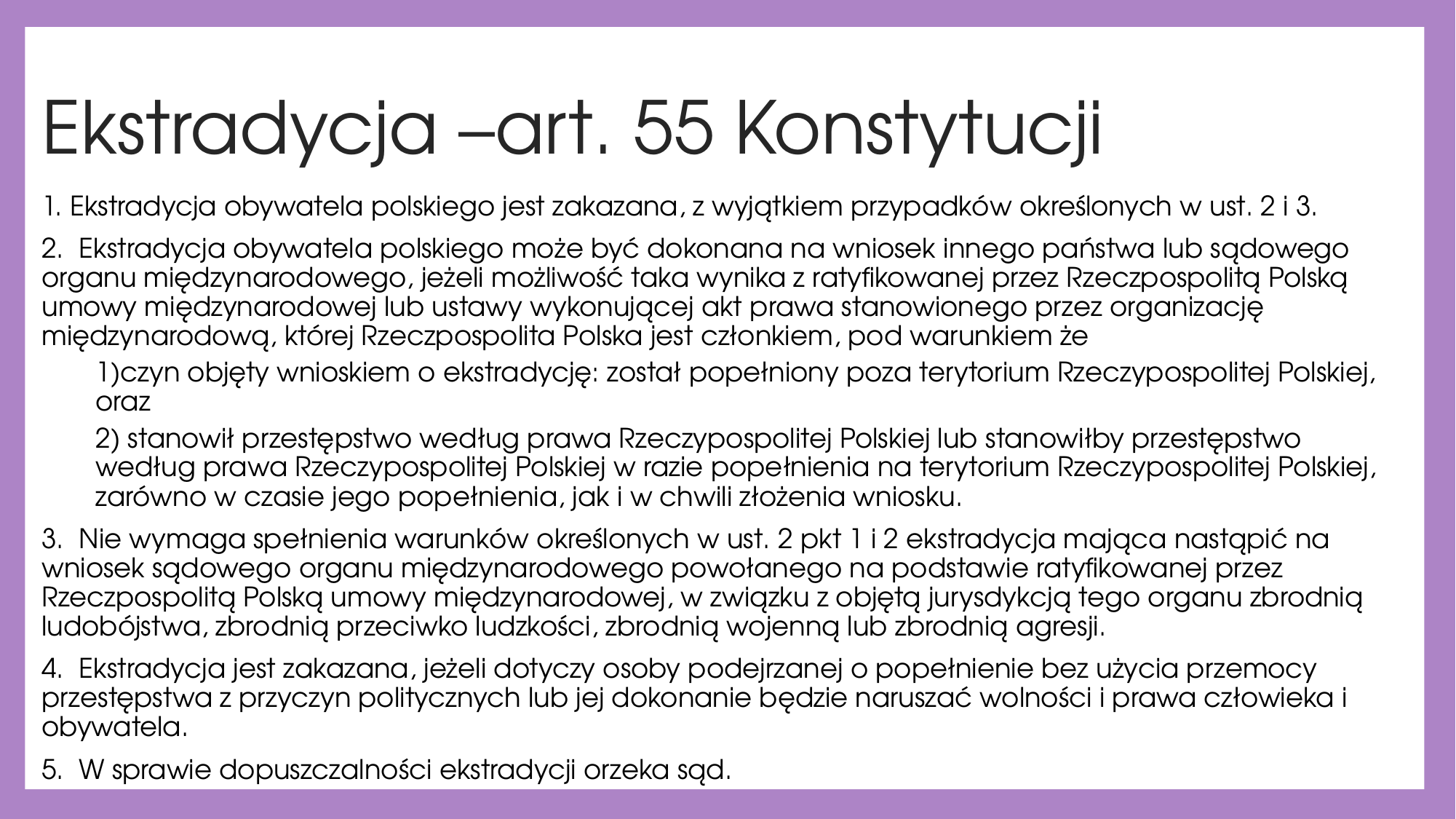

# Ekstradycja –art. 55 Konstytucji
1. Ekstradycja obywatela polskiego jest zakazana, z wyjątkiem przypadków określonych w ust. 2 i 3.
2.  Ekstradycja obywatela polskiego może być dokonana na wniosek innego państwa lub sądowego organu międzynarodowego, jeżeli możliwość taka wynika z ratyfikowanej przez Rzeczpospolitą Polską umowy międzynarodowej lub ustawy wykonującej akt prawa stanowionego przez organizację międzynarodową, której Rzeczpospolita Polska jest członkiem, pod warunkiem że
1)czyn objęty wnioskiem o ekstradycję: został popełniony poza terytorium Rzeczypospolitej Polskiej, oraz
2) stanowił przestępstwo według prawa Rzeczypospolitej Polskiej lub stanowiłby przestępstwo według prawa Rzeczypospolitej Polskiej w razie popełnienia na terytorium Rzeczypospolitej Polskiej, zarówno w czasie jego popełnienia, jak i w chwili złożenia wniosku.
3.  Nie wymaga spełnienia warunków określonych w ust. 2 pkt 1 i 2 ekstradycja mająca nastąpić na wniosek sądowego organu międzynarodowego powołanego na podstawie ratyfikowanej przez Rzeczpospolitą Polską umowy międzynarodowej, w związku z objętą jurysdykcją tego organu zbrodnią ludobójstwa, zbrodnią przeciwko ludzkości, zbrodnią wojenną lub zbrodnią agresji.
4.  Ekstradycja jest zakazana, jeżeli dotyczy osoby podejrzanej o popełnienie bez użycia przemocy przestępstwa z przyczyn politycznych lub jej dokonanie będzie naruszać wolności i prawa człowieka i obywatela.
5.  W sprawie dopuszczalności ekstradycji orzeka sąd.